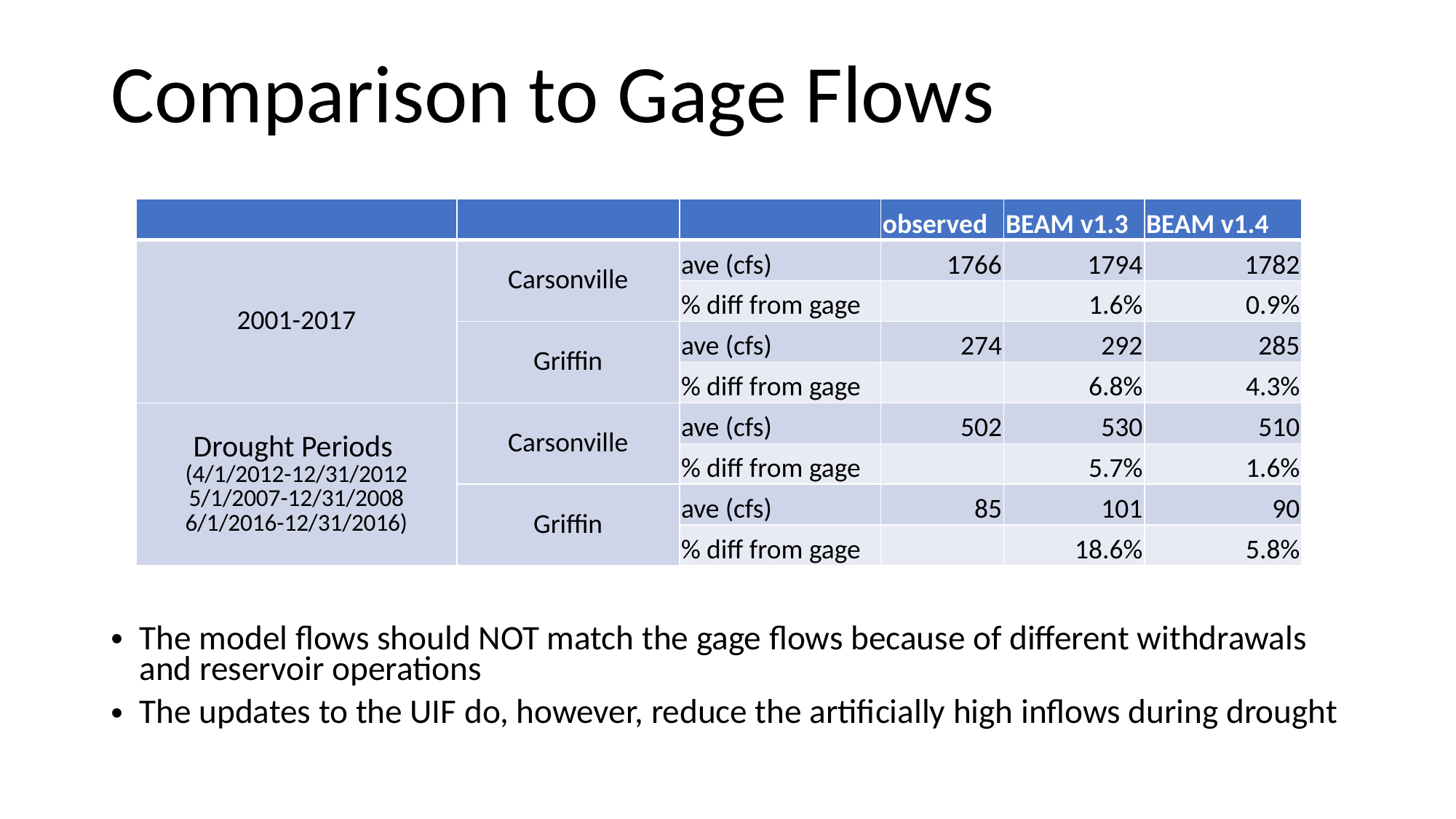

# Comparison to Gage Flows
|  |  |  | observed | BEAM v1.3 | BEAM v1.4 |
| --- | --- | --- | --- | --- | --- |
| 2001-2017 | Carsonville | ave (cfs) | 1766 | 1794 | 1782 |
|  |  | % diff from gage |  | 1.6% | 0.9% |
|  | Griffin | ave (cfs) | 274 | 292 | 285 |
|  |  | % diff from gage |  | 6.8% | 4.3% |
| Drought Periods (4/1/2012-12/31/2012 5/1/2007-12/31/2008 6/1/2016-12/31/2016) | Carsonville | ave (cfs) | 502 | 530 | 510 |
|  |  | % diff from gage |  | 5.7% | 1.6% |
|  | Griffin | ave (cfs) | 85 | 101 | 90 |
|  |  | % diff from gage |  | 18.6% | 5.8% |
The model flows should NOT match the gage flows because of different withdrawals and reservoir operations
The updates to the UIF do, however, reduce the artificially high inflows during drought